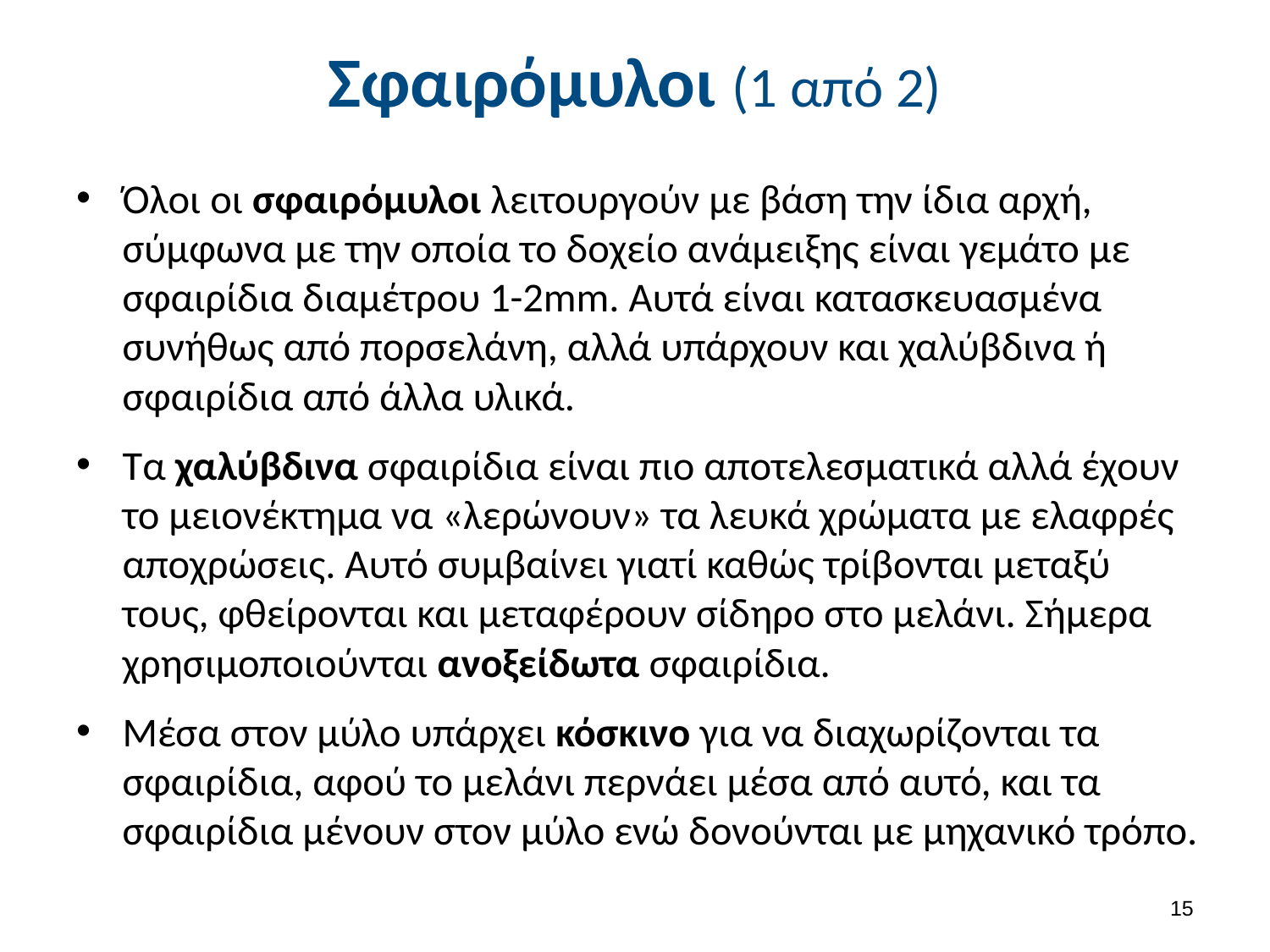

# Σφαιρόμυλοι (1 από 2)
Όλοι οι σφαιρόμυλοι λειτουργούν με βάση την ίδια αρχή, σύμφωνα με την οποία το δοχείο ανάμειξης είναι γεμάτο με σφαιρίδια διαμέτρου 1-2mm. Αυτά είναι κατασκευασμένα συνήθως από πορσελάνη, αλλά υπάρχουν και χαλύβδινα ή σφαιρίδια από άλλα υλικά.
Τα χαλύβδινα σφαιρίδια είναι πιο αποτελεσματικά αλλά έχουν το μειονέκτημα να «λερώνουν» τα λευκά χρώματα με ελαφρές αποχρώσεις. Αυτό συμβαίνει γιατί καθώς τρίβονται μεταξύ τους, φθείρονται και μεταφέρουν σίδηρο στο μελάνι. Σήμερα χρησιμοποιούνται ανοξείδωτα σφαιρίδια.
Μέσα στον μύλο υπάρχει κόσκινο για να διαχωρίζονται τα σφαιρίδια, αφού το μελάνι περνάει μέσα από αυτό, και τα σφαιρίδια μένουν στον μύλο ενώ δονούνται με μηχανικό τρόπο.
15